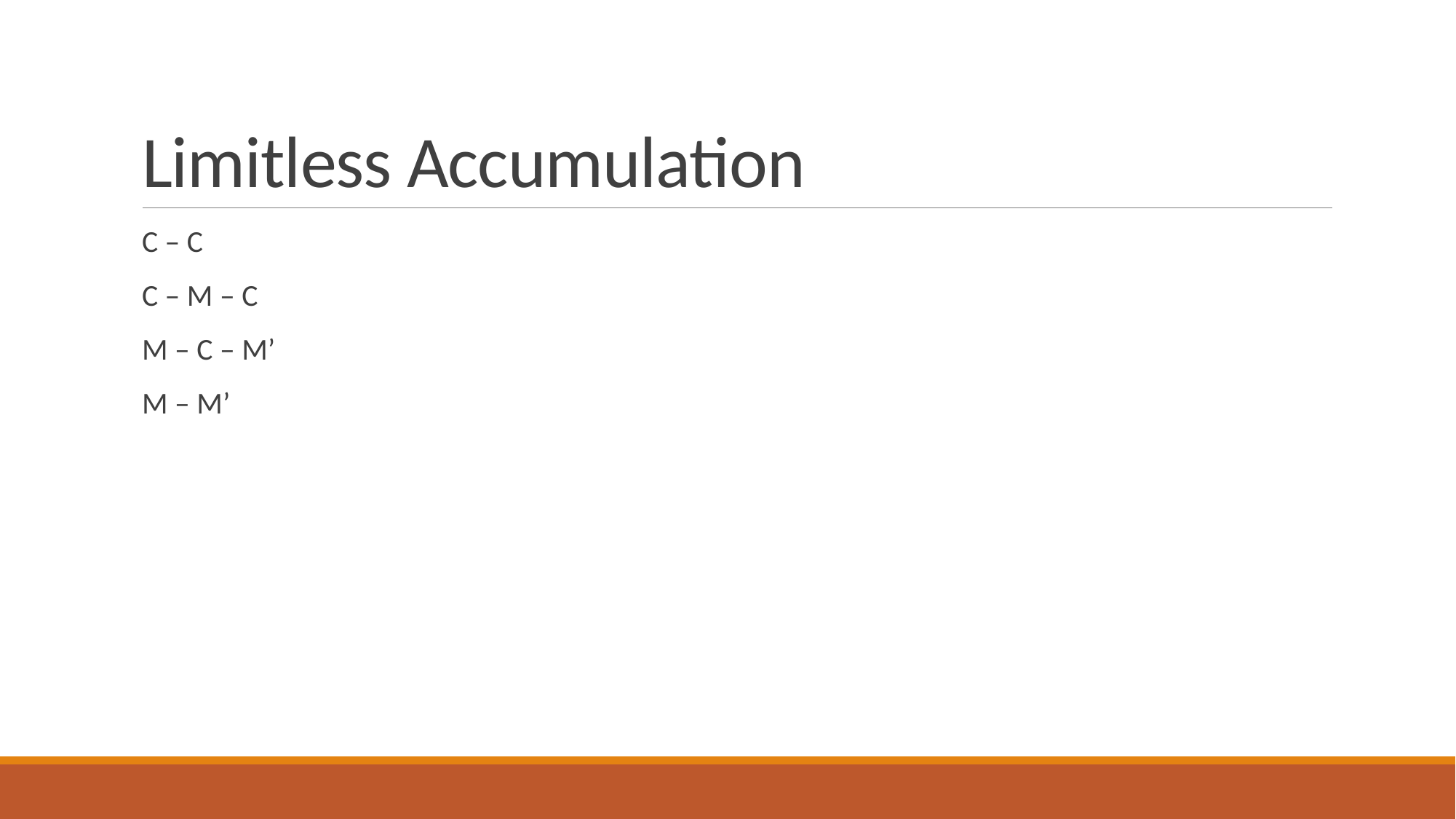

# Limitless Accumulation
C – C
C – M – C
M – C – M’
M – M’